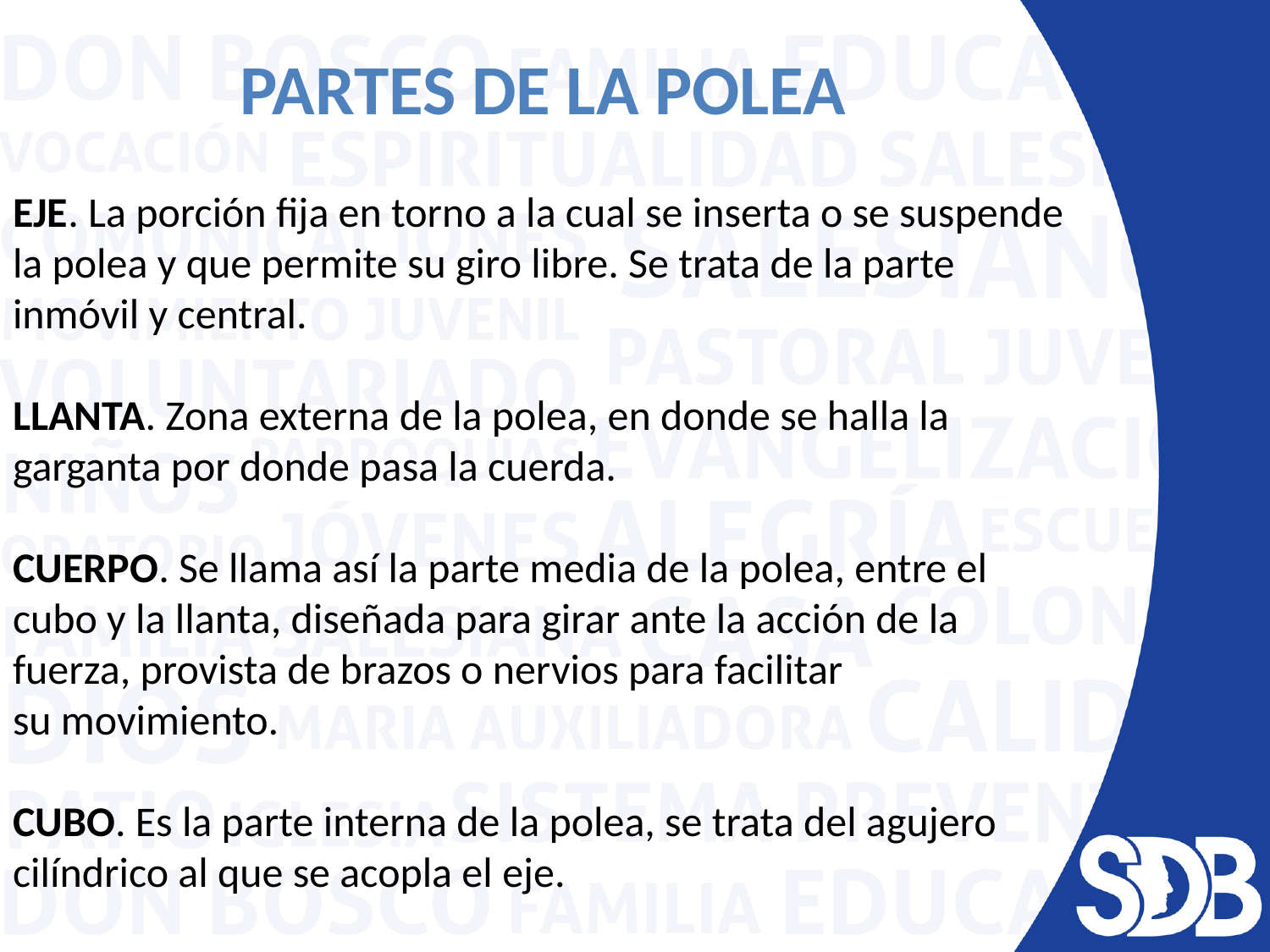

# PARTES DE LA POLEA
EJE. La porción fija en torno a la cual se inserta o se suspende la polea y que permite su giro libre. Se trata de la parte inmóvil y central.

LLANTA. Zona externa de la polea, en donde se halla la garganta por donde pasa la cuerda.

CUERPO. Se llama así la parte media de la polea, entre el cubo y la llanta, diseñada para girar ante la acción de la fuerza, provista de brazos o nervios para facilitar su movimiento.

CUBO. Es la parte interna de la polea, se trata del agujero cilíndrico al que se acopla el eje.